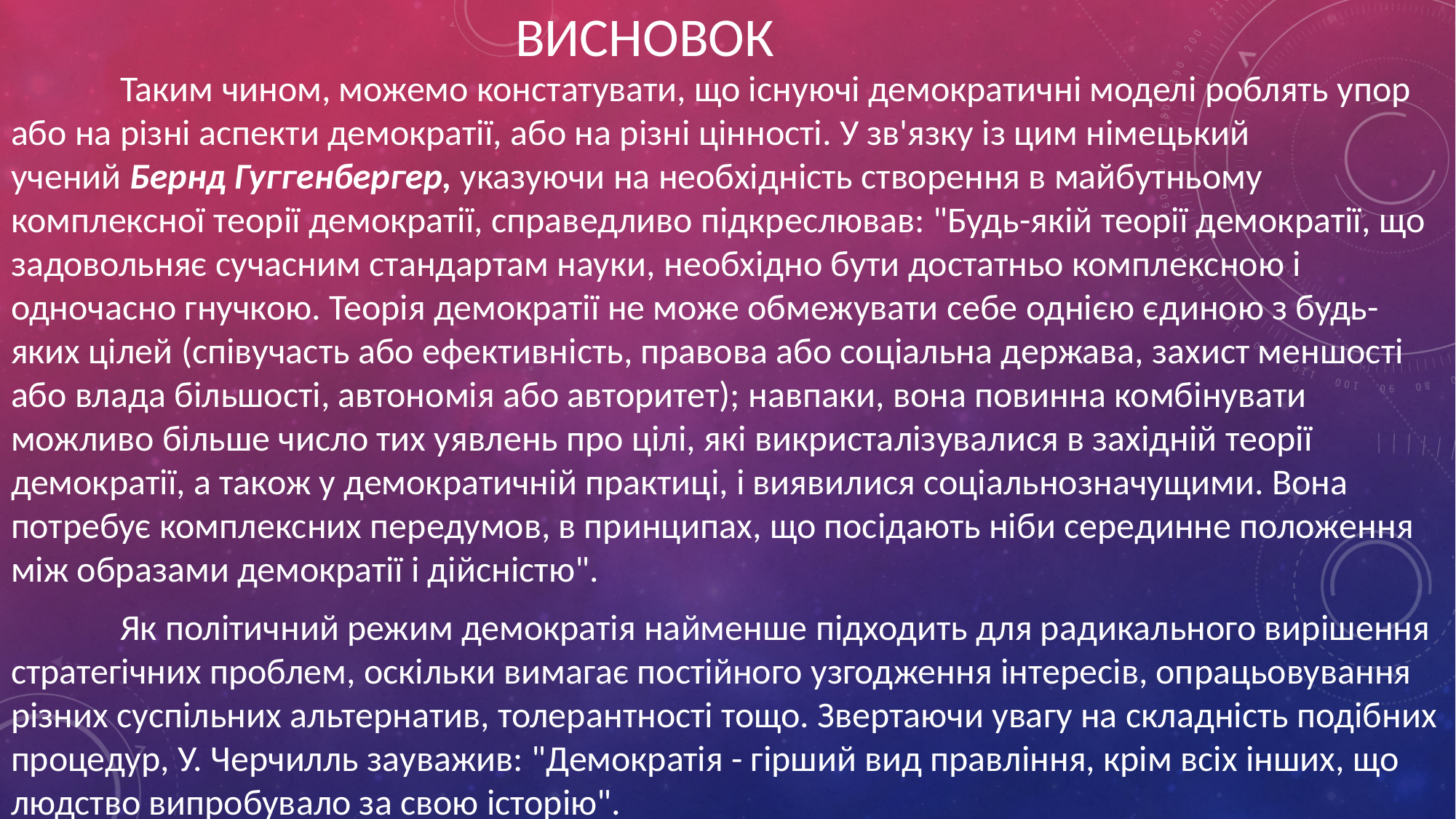

# Висновок
	Таким чином, можемо констатувати, що існуючі демократичні моделі роблять упор або на різні аспекти демократії, або на різні цінності. У зв'язку із цим німецький учений Бернд Гуггенбергер, указуючи на необхідність створення в майбутньому комплексної теорії демократії, справедливо підкреслював: "Будь-якій теорії демократії, що задовольняє сучасним стандартам науки, необхідно бути достатньо комплексною і одночасно гнучкою. Теорія демократії не може обмежувати себе однією єдиною з будь-яких цілей (співучасть або ефективність, правова або соціальна держава, захист меншості або влада більшості, автономія або авторитет); навпаки, вона повинна комбінувати можливо більше число тих уявлень про цілі, які викристалізувалися в західній теорії демократії, а також у демократичній практиці, і виявилися соціальнозначущими. Вона потребує комплексних передумов, в принципах, що посідають ніби серединне положення між образами демократії і дійсністю".
	Як політичний режим демократія найменше підходить для радикального вирішення стратегічних проблем, оскільки вимагає постійного узгодження інтересів, опрацьовування різних суспільних альтернатив, толерантності тощо. Звертаючи увагу на складність подібних процедур, У. Черчилль зауважив: "Демократія - гірший вид правління, крім всіх інших, що людство випробувало за свою історію".